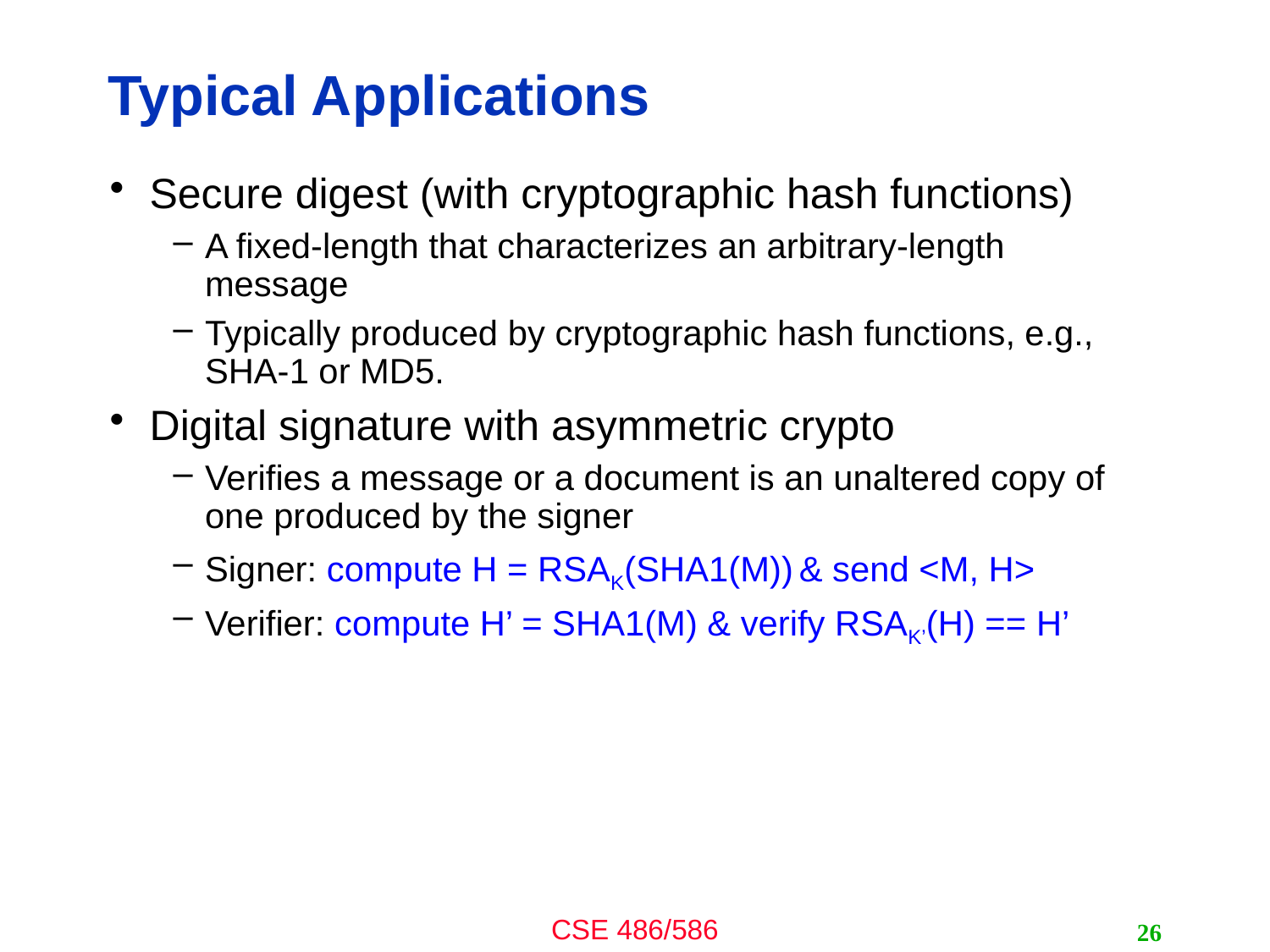

# Typical Applications
Secure digest (with cryptographic hash functions)
A fixed-length that characterizes an arbitrary-length message
Typically produced by cryptographic hash functions, e.g., SHA-1 or MD5.
Digital signature with asymmetric crypto
Verifies a message or a document is an unaltered copy of one produced by the signer
Signer: compute H = RSAK(SHA1(M)) & send <M, H>
Verifier: compute H’ = SHA1(M) & verify RSAK’(H) == H’
26